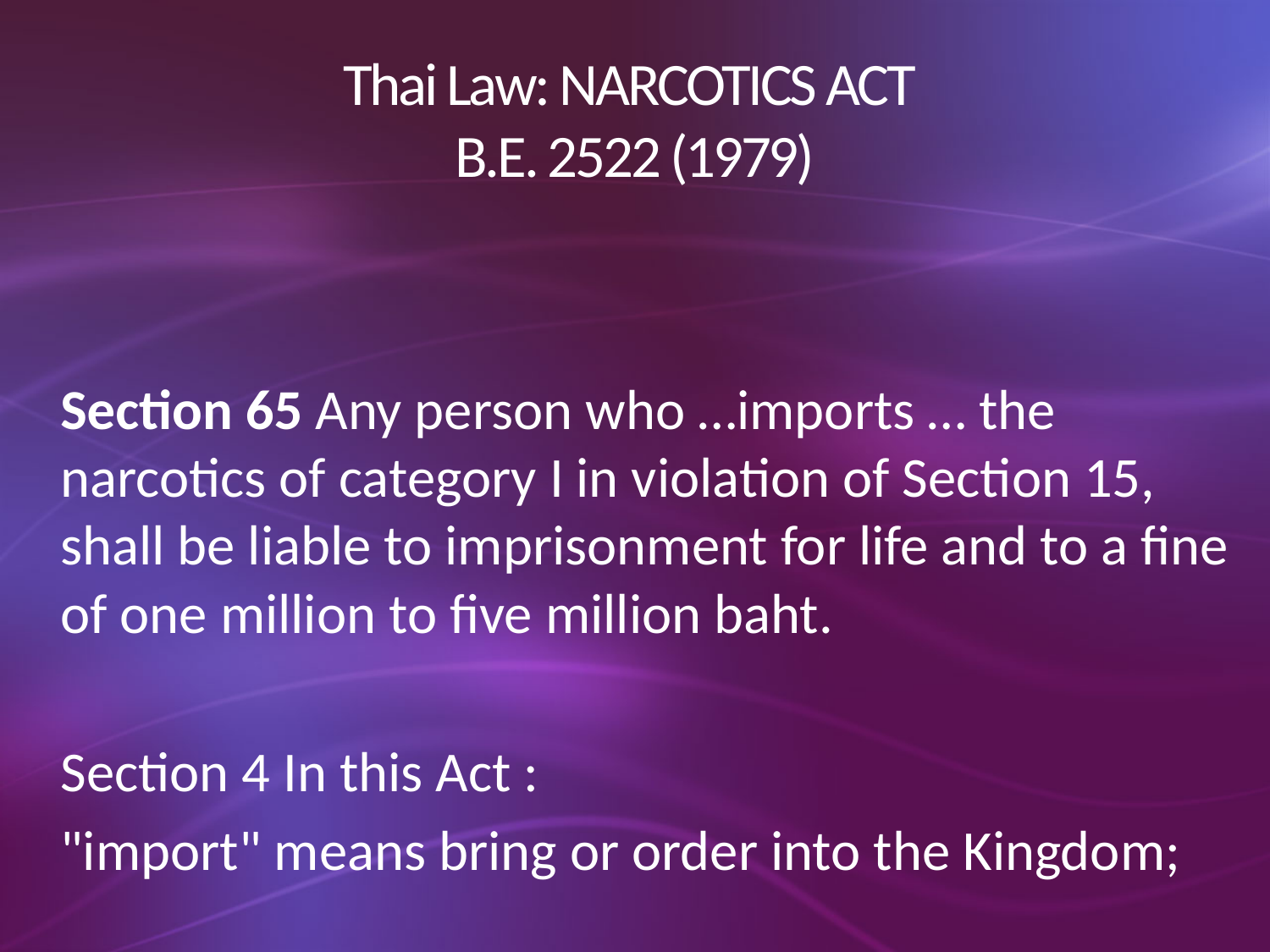

# Thai Law: NARCOTICS ACT B.E. 2522 (1979)
	Section 65 Any person who …imports … the narcotics of category I in violation of Section 15, shall be liable to imprisonment for life and to a fine of one million to five million baht.

	Section 4 In this Act :
	"import" means bring or order into the Kingdom;